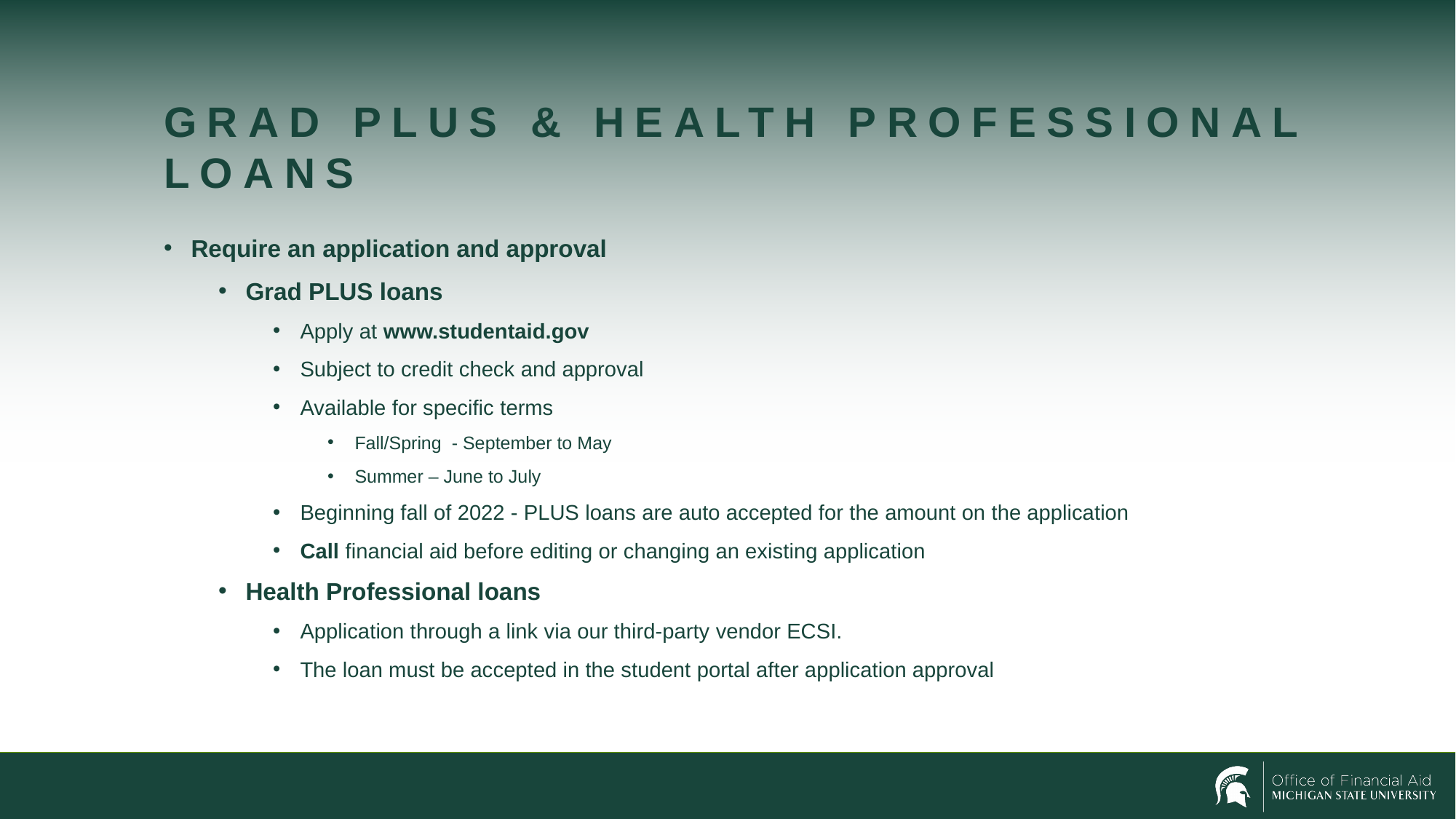

# Grad Plus & health professional loans
Require an application and approval
Grad PLUS loans
Apply at www.studentaid.gov
Subject to credit check and approval
Available for specific terms
Fall/Spring  - September to May
Summer – June to July
Beginning fall of 2022 - PLUS loans are auto accepted for the amount on the application
Call financial aid before editing or changing an existing application
Health Professional loans
Application through a link via our third-party vendor ECSI.
The loan must be accepted in the student portal after application approval